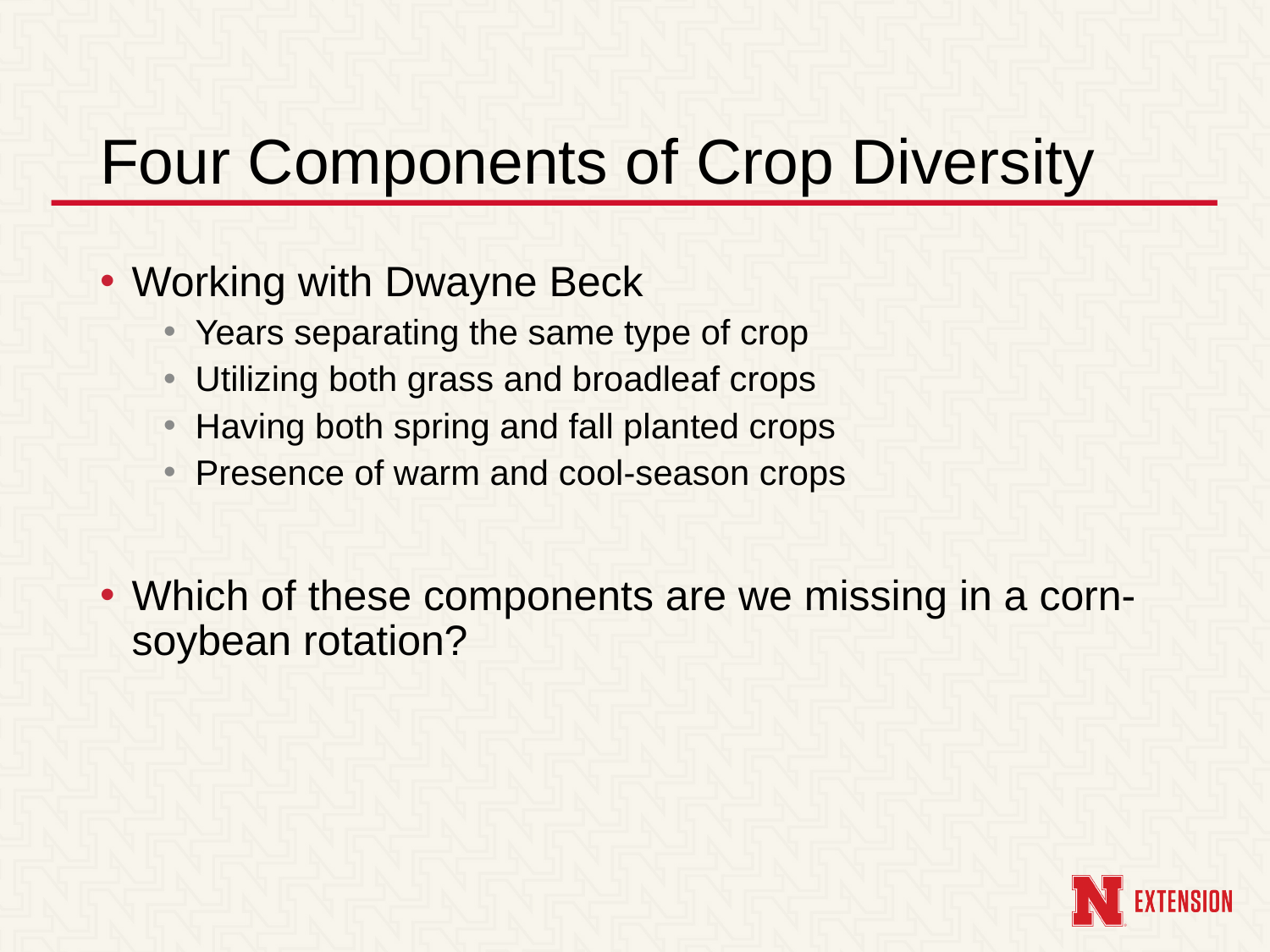

# Four Components of Crop Diversity
Working with Dwayne Beck
Years separating the same type of crop
Utilizing both grass and broadleaf crops
Having both spring and fall planted crops
Presence of warm and cool-season crops

Which of these components are we missing in a corn-soybean rotation?